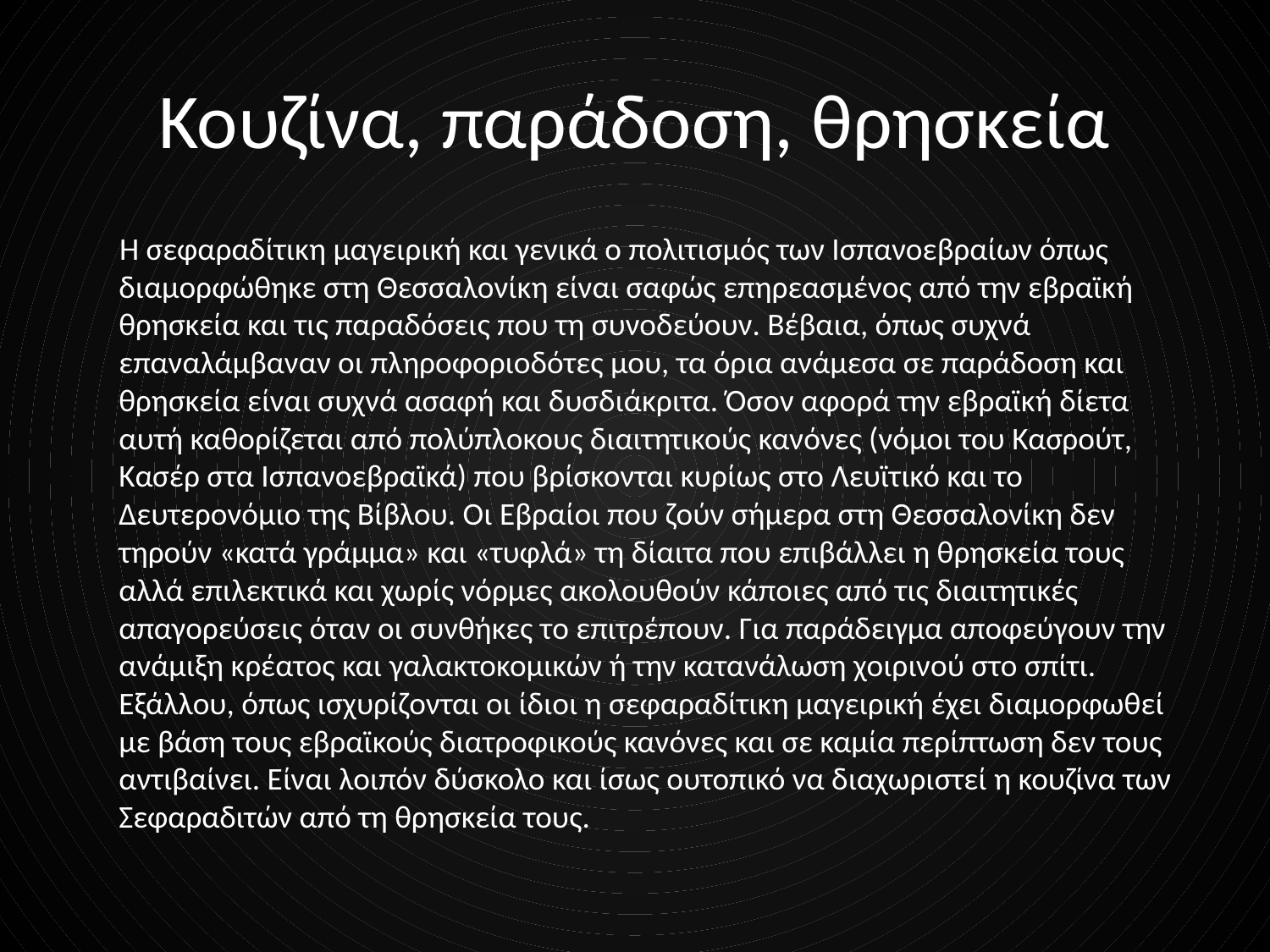

# Κουζίνα, παράδοση, θρησκεία
      Η σεφαραδίτικη μαγειρική και γενικά ο πολιτισμός των Ισπανοεβραίων όπως διαμορφώθηκε στη Θεσσαλονίκη είναι σαφώς επηρεασμένος από την εβραϊκή θρησκεία και τις παραδόσεις που τη συνοδεύουν. Βέβαια, όπως συχνά επαναλάμβαναν οι πληροφοριοδότες μου, τα όρια ανάμεσα σε παράδοση και θρησκεία είναι συχνά ασαφή και δυσδιάκριτα. Όσον αφορά την εβραϊκή δίετα αυτή καθορίζεται από πολύπλοκους διαιτητικούς κανόνες (νόμοι του Κασρούτ, Κασέρ στα Ισπανοεβραϊκά) που βρίσκονται κυρίως στο Λευϊτικό και το Δευτερονόμιο της Βίβλου. Οι Εβραίοι που ζούν σήμερα στη Θεσσαλονίκη δεν τηρούν «κατά γράμμα» και «τυφλά» τη δίαιτα που επιβάλλει η θρησκεία τους αλλά επιλεκτικά και χωρίς νόρμες ακολουθούν κάποιες από τις διαιτητικές απαγορεύσεις όταν οι συνθήκες το επιτρέπουν. Για παράδειγμα αποφεύγουν την ανάμιξη κρέατος και γαλακτοκομικών ή την κατανάλωση χοιρινού στο σπίτι. Εξάλλου, όπως ισχυρίζονται οι ίδιοι η σεφαραδίτικη μαγειρική έχει διαμορφωθεί με βάση τους εβραϊκούς διατροφικούς κανόνες και σε καμία περίπτωση δεν τους αντιβαίνει. Είναι λοιπόν δύσκολο και ίσως ουτοπικό να διαχωριστεί η κουζίνα των Σεφαραδιτών από τη θρησκεία τους.